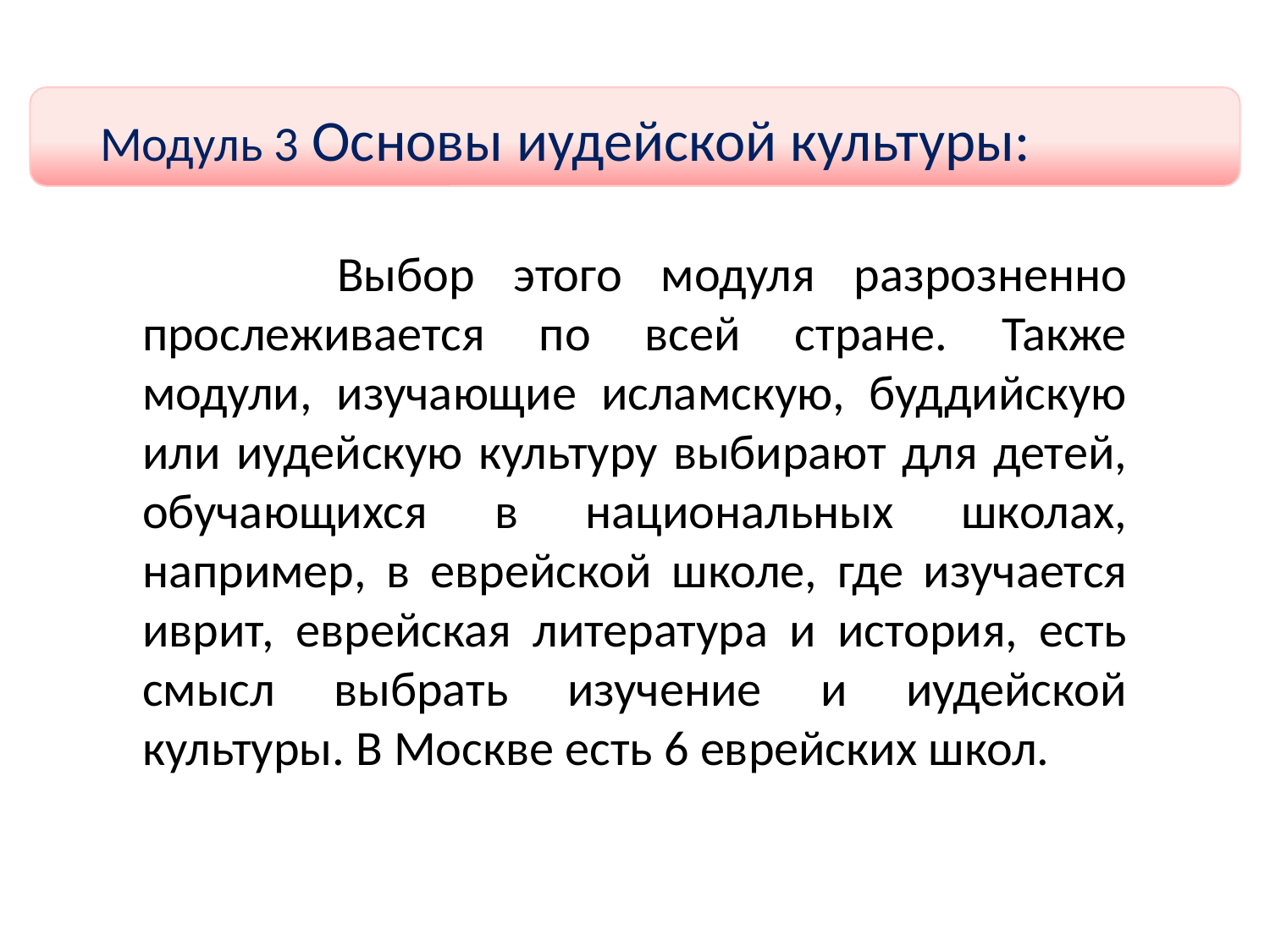

# Модуль 3 Основы иудейской культуры:

     Выбор этого модуля разрозненно прослеживается по всей стране. Также модули, изучающие исламскую, буддийскую или иудейскую культуру выбирают для детей, обучающихся в национальных школах, например, в еврейской школе, где изучается иврит, еврейская литература и история, есть смысл выбрать изучение и иудейской культуры. В Москве есть 6 еврейских школ.